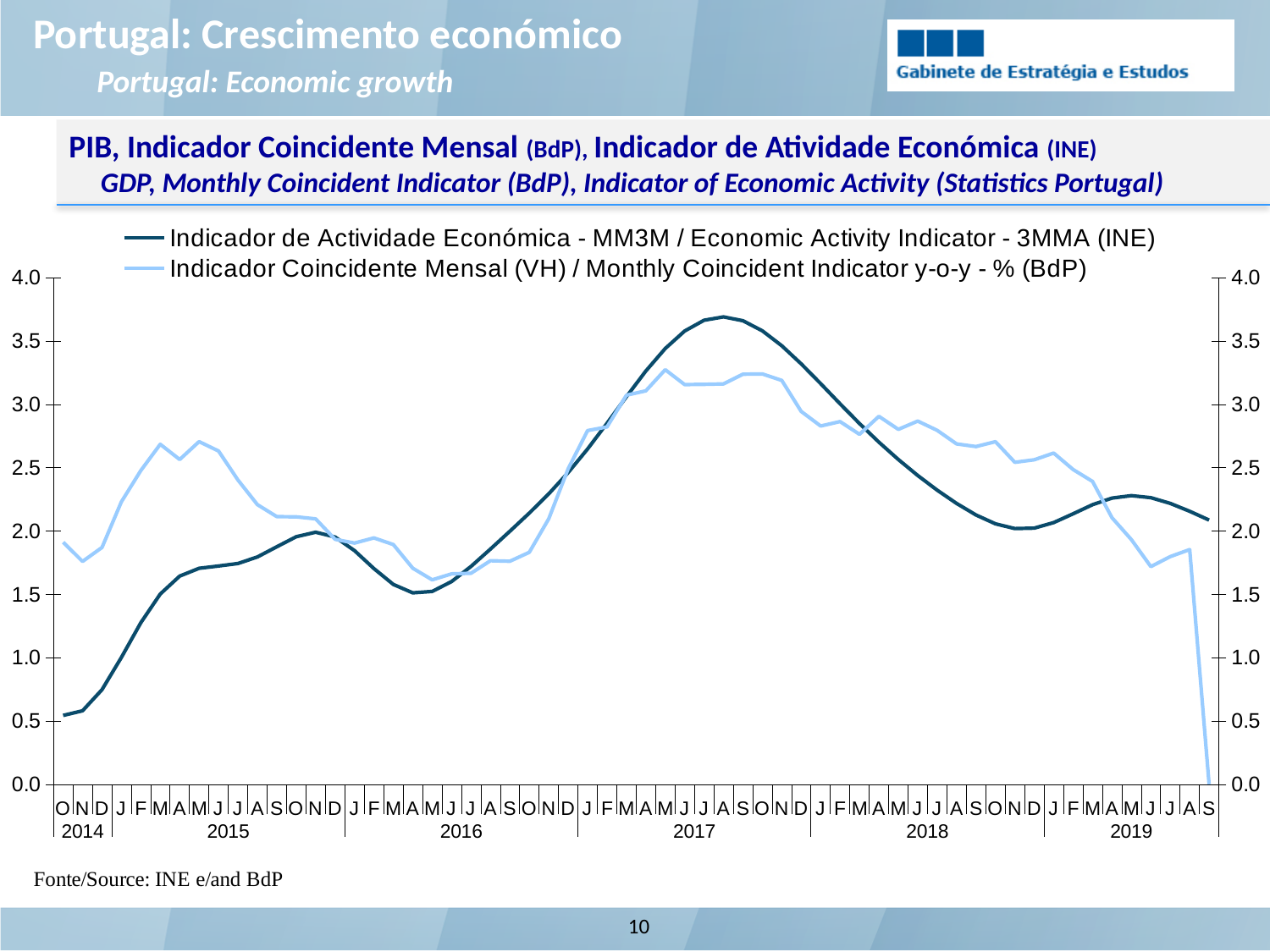

Portugal: Crescimento económico
	Portugal: Economic growth
PIB, Indicador Coincidente Mensal (BdP), Indicador de Atividade Económica (INE)
     GDP, Monthly Coincident Indicator (BdP), Indicator of Economic Activity (Statistics Portugal)

### Chart: VH %                                                                  SRE MM3M

| Category | Indicador de Actividade Económica - MM3M / Economic Activity Indicator - 3MMA (INE) | Indicador Coincidente Mensal (VH) / Monthly Coincident Indicator y-o-y - % (BdP) |
|---|---|---|
| O | 0.543610460073296 | 1.912129942622297 |
| N | 0.5804793804740527 | 1.7595150064597924 |
| D | 0.7468809860766257 | 1.8702434003385369 |
| J | 1.0018527637361885 | 2.2308686344250215 |
| F | 1.2759064331421044 | 2.478029684055035 |
| M | 1.5021259633847706 | 2.685344993317599 |
| A | 1.643791410138462 | 2.564976139954652 |
| M | 1.7055119918792272 | 2.706364281949674 |
| J | 1.7236149077580976 | 2.6320255959968333 |
| J | 1.7434804031772444 | 2.403089987288703 |
| A | 1.7948011165881184 | 2.2086269207614575 |
| S | 1.8757975166950658 | 2.113891067493306 |
| O | 1.955197838747047 | 2.1122305141473516 |
| N | 1.9905465377288323 | 2.096273704579709 |
| D | 1.9530242811008236 | 1.93478879336987 |
| J | 1.8456397290400162 | 1.9052045748792847 |
| F | 1.7034637289361498 | 1.9456911449263505 |
| M | 1.5777594121880512 | 1.8934049500558585 |
| A | 1.511776705291723 | 1.706165990552016 |
| M | 1.5227372907995473 | 1.6140548046876793 |
| J | 1.6006506728295733 | 1.6615465007313417 |
| J | 1.7205366199325667 | 1.6662783617005288 |
| A | 1.8577218153852826 | 1.7653738029912807 |
| S | 1.9985789278106125 | 1.7611649513729442 |
| O | 2.141730039101475 | 1.8322193106016322 |
| N | 2.2936996085388017 | 2.096744801716193 |
| D | 2.4615010775571378 | 2.4915516393056882 |
| J | 2.6480876684242816 | 2.7932418002692403 |
| F | 2.850988475323568 | 2.822306923885968 |
| M | 3.060981789716344 | 3.07263236149147 |
| A | 3.2632705800102357 | 3.106950478212305 |
| M | 3.441394872974435 | 3.2741446804890377 |
| J | 3.579327135380339 | 3.1564711976991155 |
| J | 3.664581355512553 | 3.158571280429127 |
| A | 3.6912149948840067 | 3.162077207465386 |
| S | 3.66074487437853 | 3.23848573379773 |
| O | 3.5810088597743928 | 3.2406162370643825 |
| N | 3.463163909846223 | 3.189585712317085 |
| D | 3.3201462078793043 | 2.9444471567497805 |
| J | 3.1641863862727604 | 2.829238461484419 |
| F | 3.00481645012578 | 2.864345127530224 |
| M | 2.849075201917728 | 2.763930690192327 |
| A | 2.7017729857009343 | 2.9058411589053548 |
| M | 2.564830836996812 | 2.8030407146955802 |
| J | 2.438668312232828 | 2.8685442931957184 |
| J | 2.3228865598669657 | 2.7955589676512425 |
| A | 2.218012553506732 | 2.6880791879289436 |
| S | 2.127013802583022 | 2.667279749605089 |
| O | 2.0571985274008497 | 2.705644341999963 |
| N | 2.019652217095036 | 2.54293334741288 |
| D | 2.0232007142936936 | 2.5629407406035964 |
| J | 2.06692479602566 | 2.6158301770206274 |
| F | 2.136393138932391 | 2.4855942636244124 |
| M | 2.2082869272518124 | 2.3915110733882 |
| A | 2.2604077705523196 | 2.105196535811035 |
| M | 2.2794690320456112 | 1.9322565252588957 |
| J | 2.2632674001876296 | 1.7189088143423479 |
| J | 2.2184893448427445 | 1.7978570458381613 |
| A | 2.1559055617371925 | 1.8538279220440077 |
| S | 2.08658953935128 | None |
10